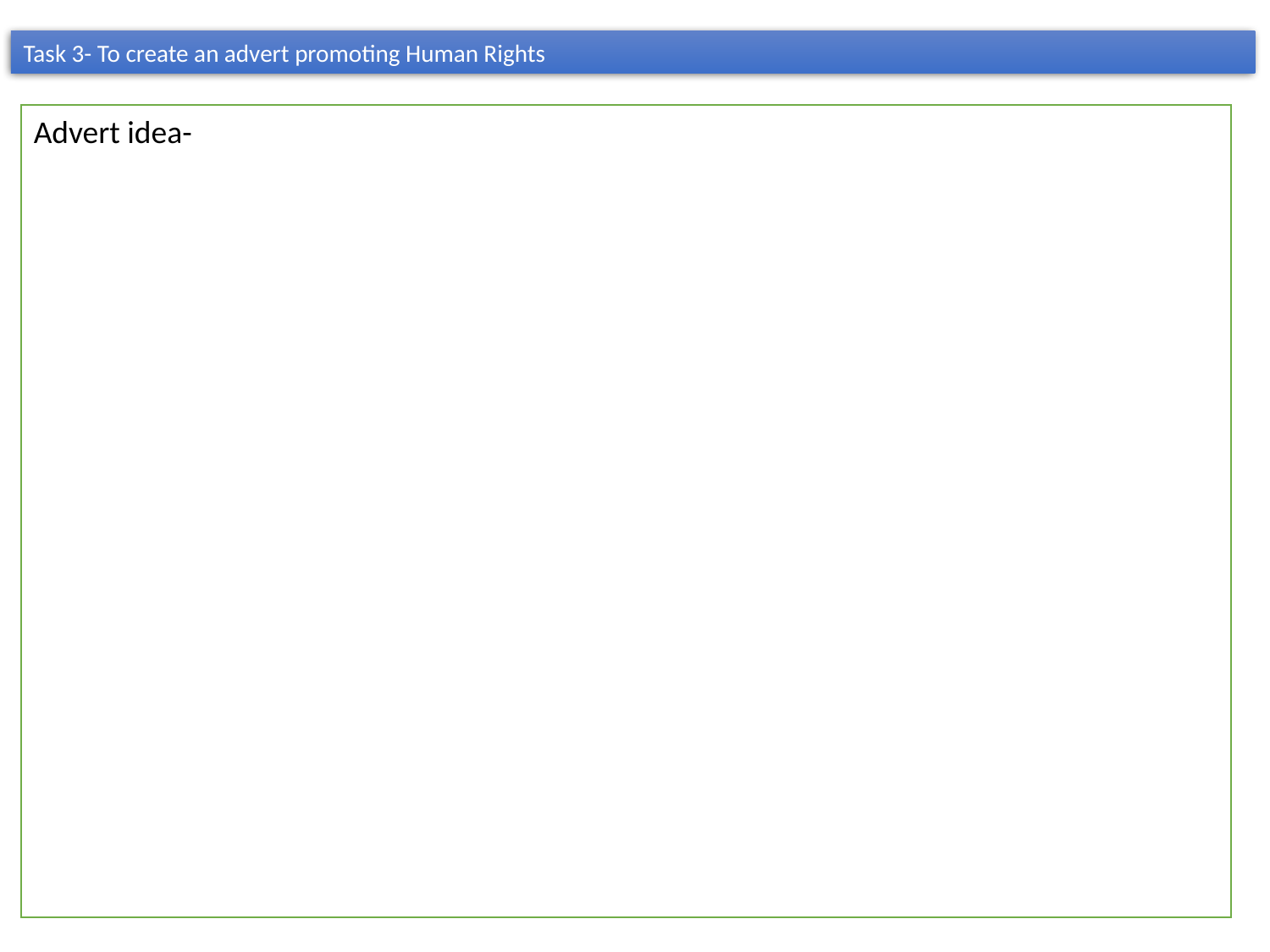

Task 3- To create an advert promoting Human Rights
Advert idea-